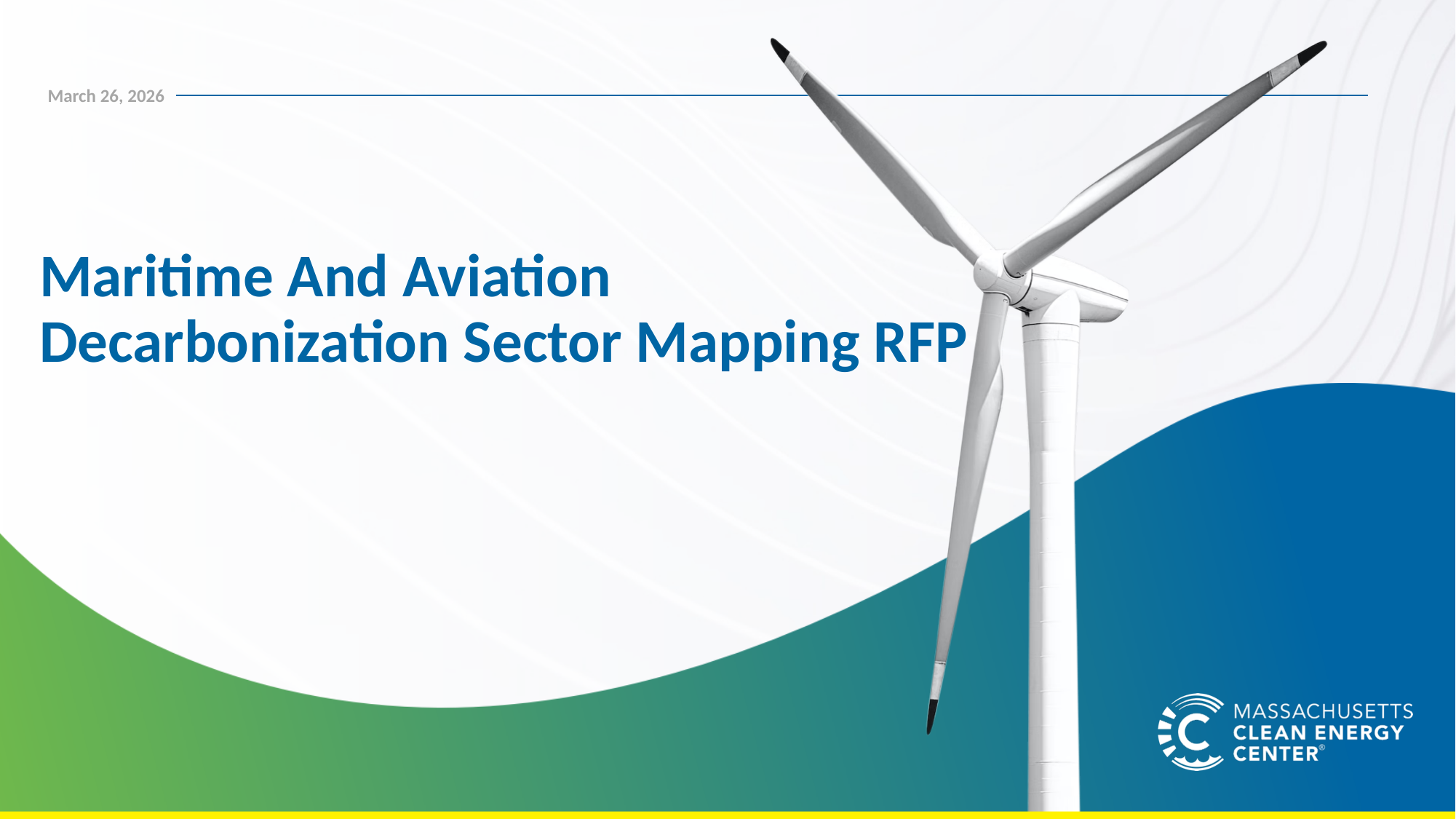

March 26, 2026
# Maritime And Aviation Decarbonization Sector Mapping RFP